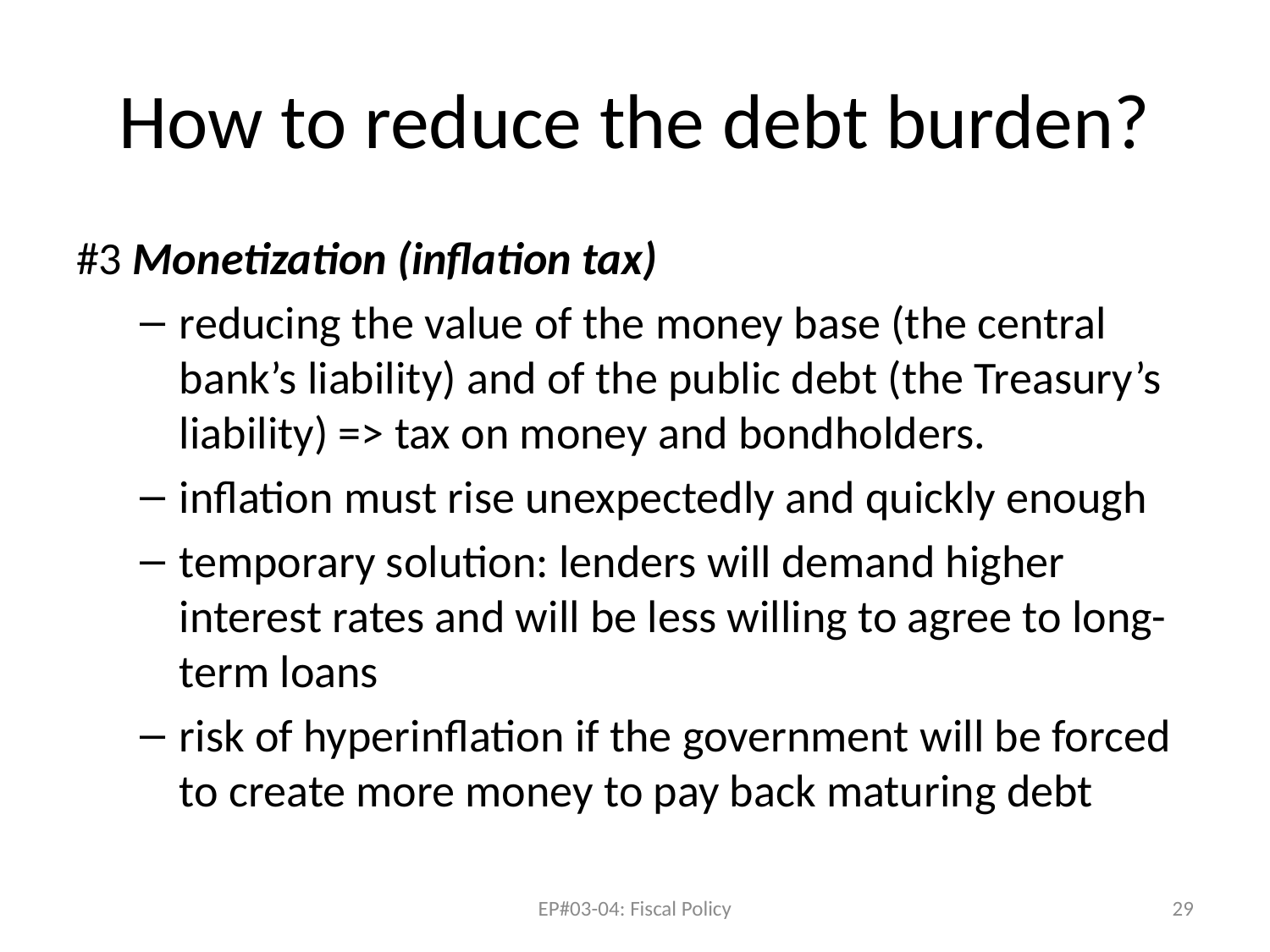

# How to reduce the debt burden?
#3 Monetization (inflation tax)
reducing the value of the money base (the central bank’s liability) and of the public debt (the Treasury’s liability) => tax on money and bondholders.
inflation must rise unexpectedly and quickly enough
temporary solution: lenders will demand higher interest rates and will be less willing to agree to long-term loans
risk of hyperinflation if the government will be forced to create more money to pay back maturing debt
EP#03-04: Fiscal Policy
29